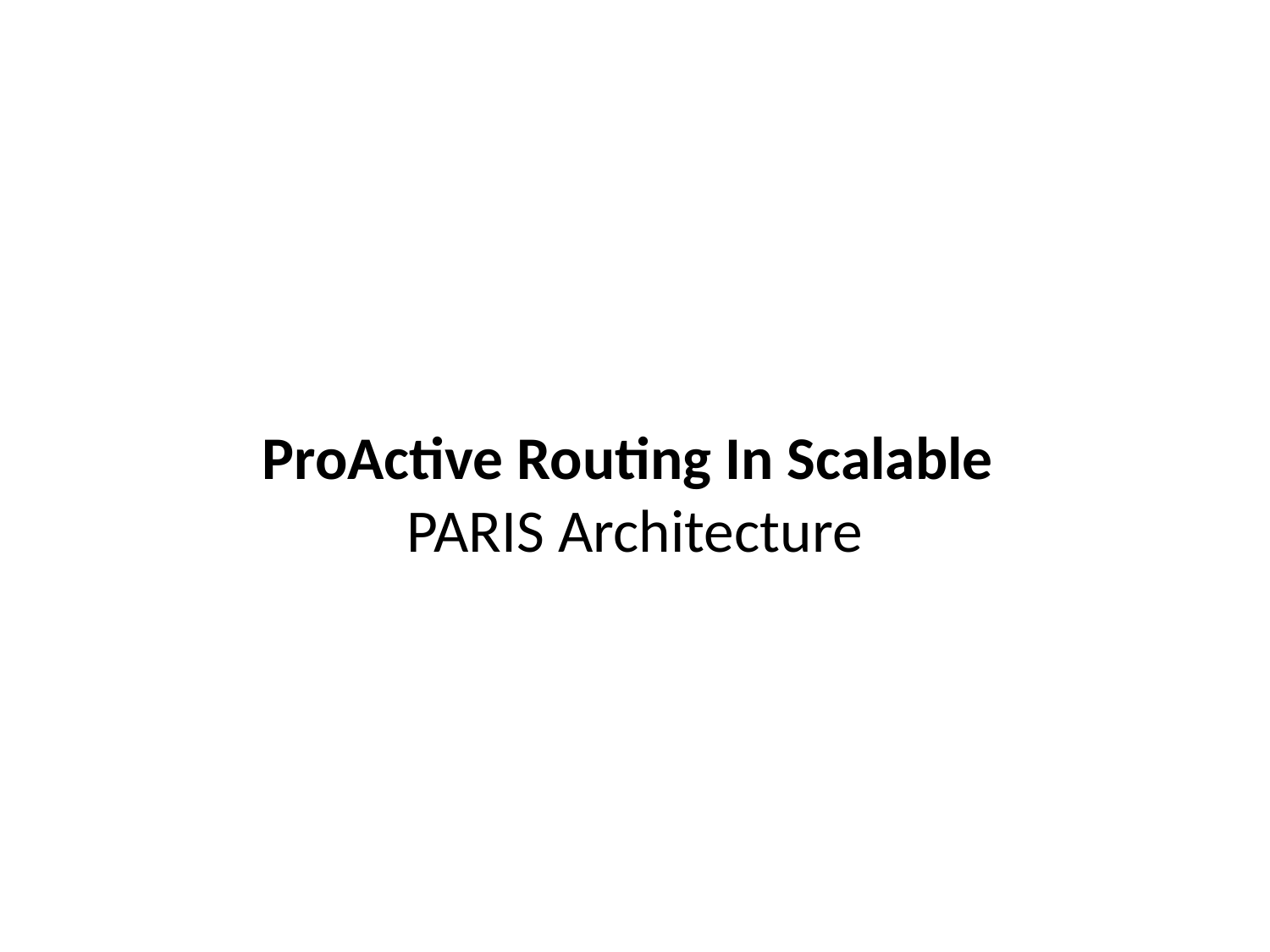

# ProActive Routing In Scalable PARIS Architecture